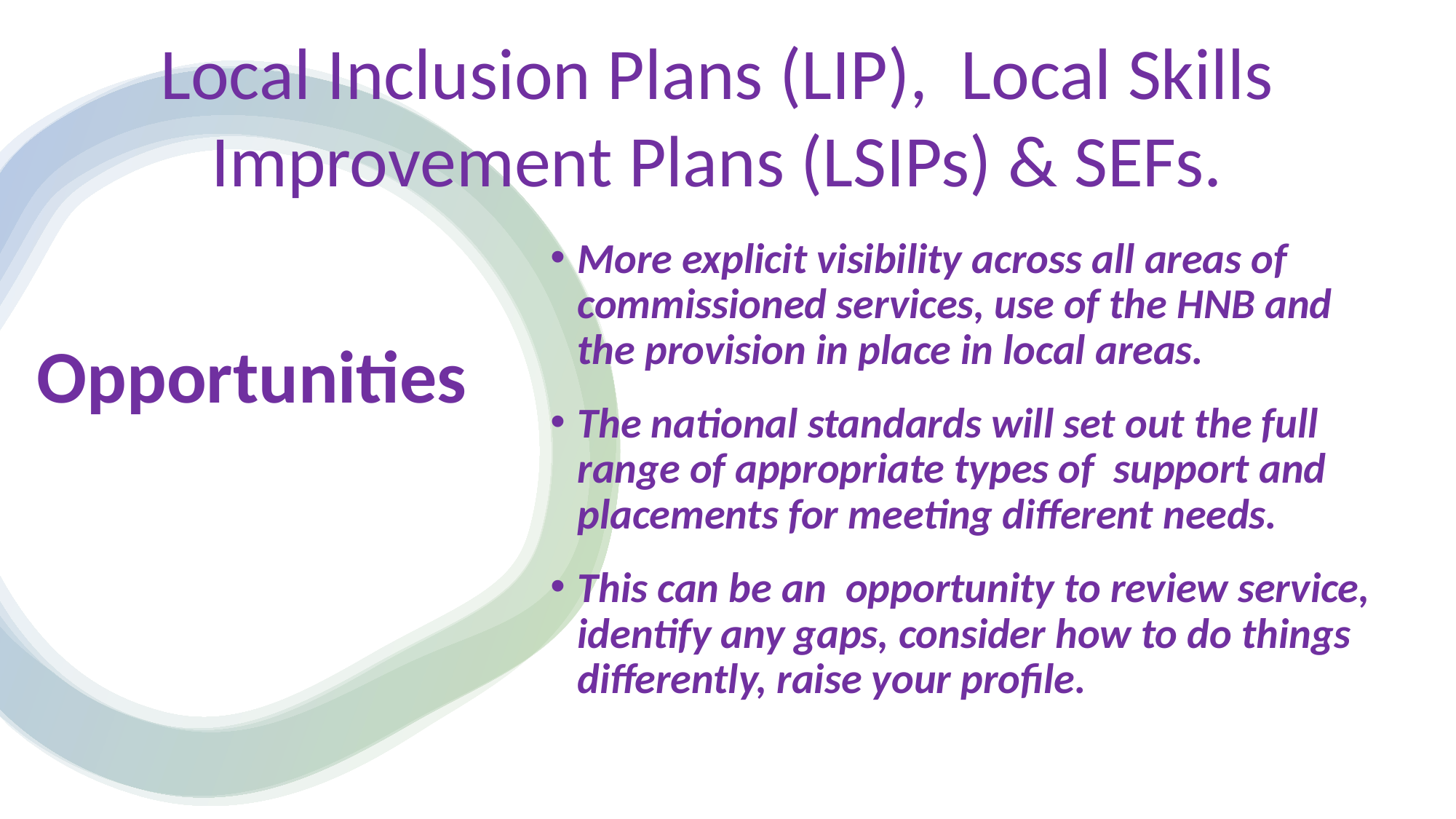

Local Inclusion Plans (LIP),  Local Skills Improvement Plans (LSIPs) & SEFs.
# Opportunities

More explicit visibility across all areas of commissioned services, use of the HNB and the provision in place in local areas.
The national standards will set out the full range of appropriate types of  support and placements for meeting different needs.
This can be an  opportunity to review service, identify any gaps, consider how to do things  differently, raise your profile.